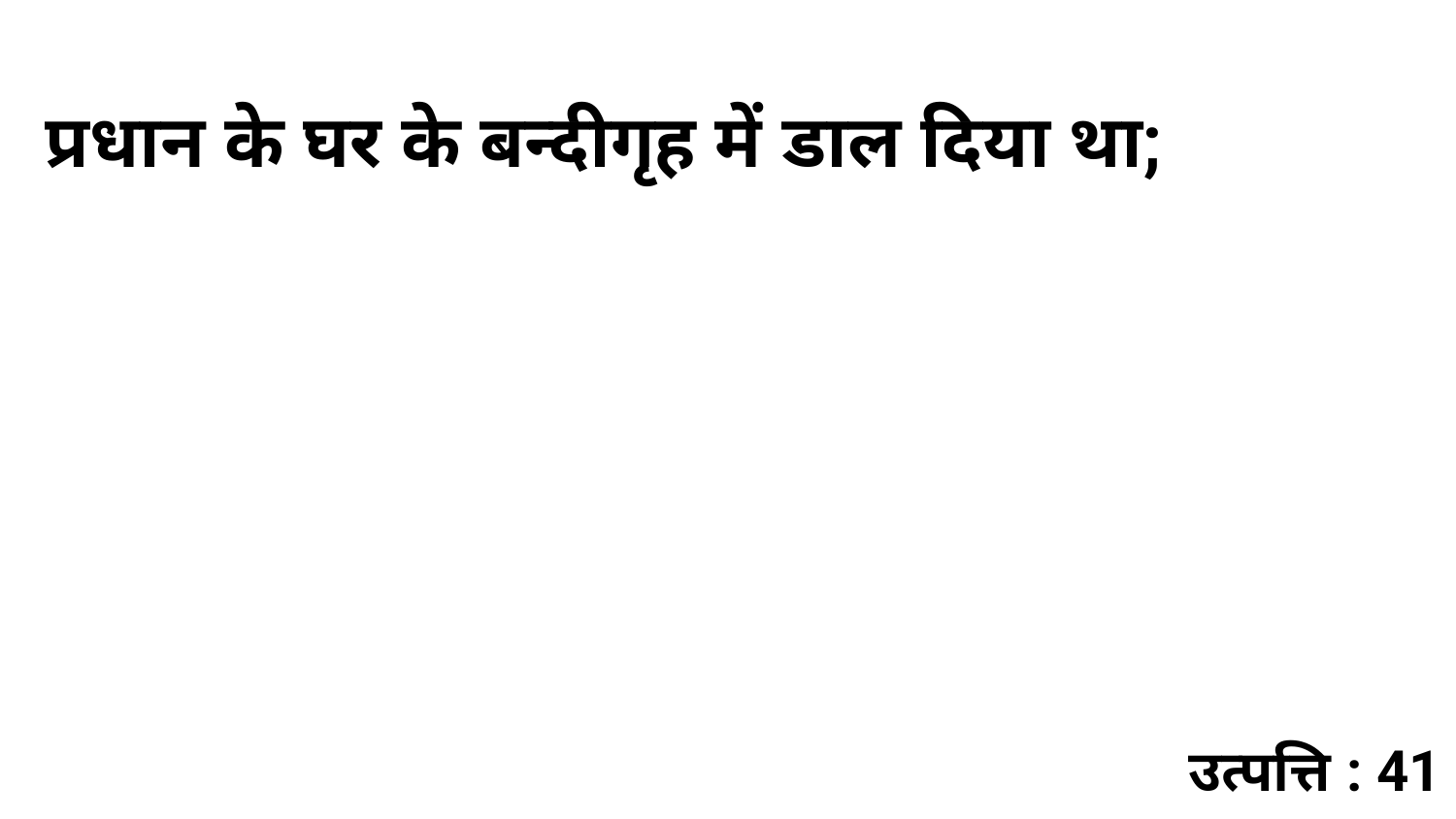

प्रधान के घर के बन्दीगृह में डाल दिया था;
उत्पत्ति : 41